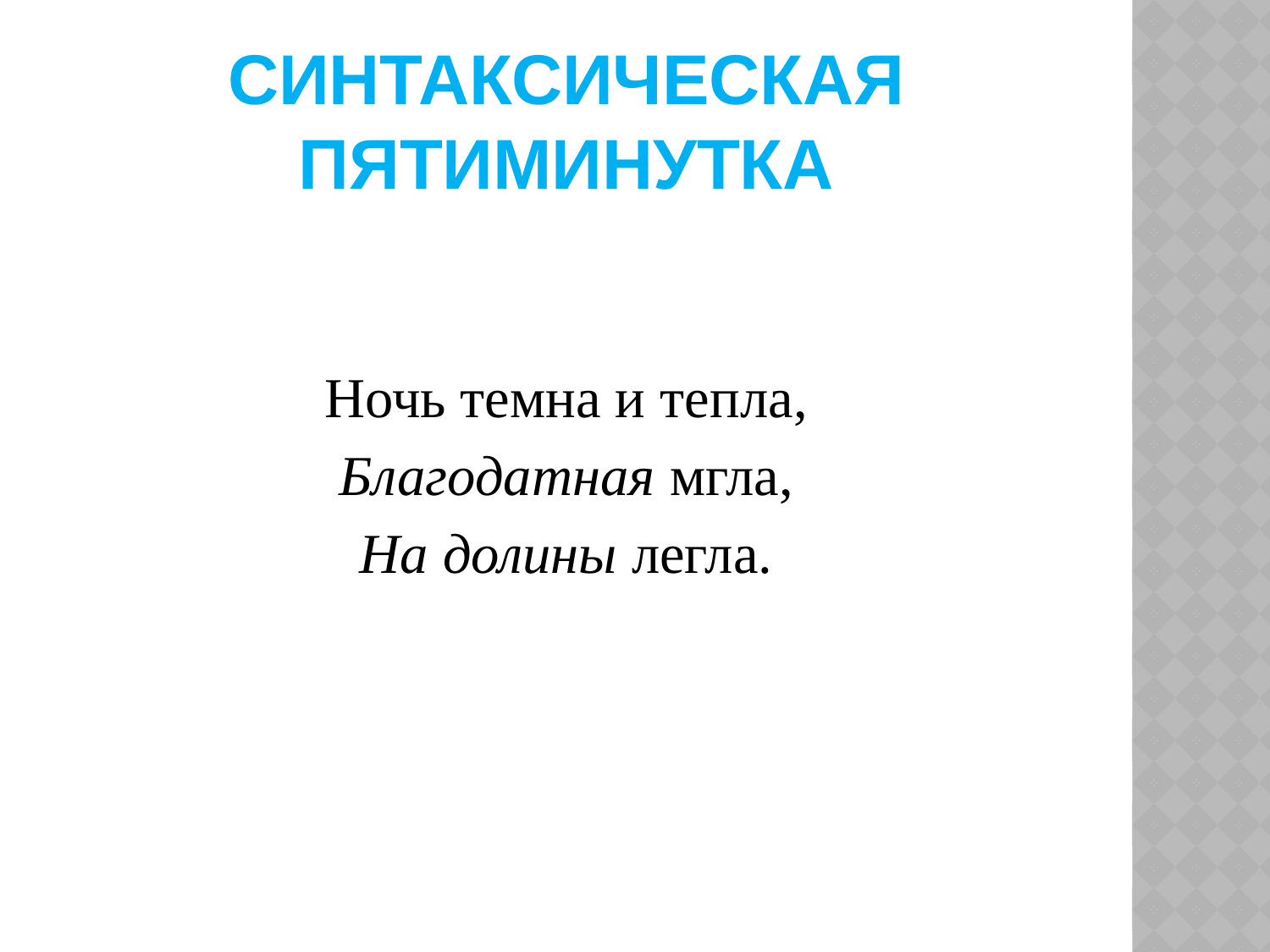

# Синтаксическая пятиминутка

Ночь темна и тепла,
Благодатная мгла,
На долины легла.